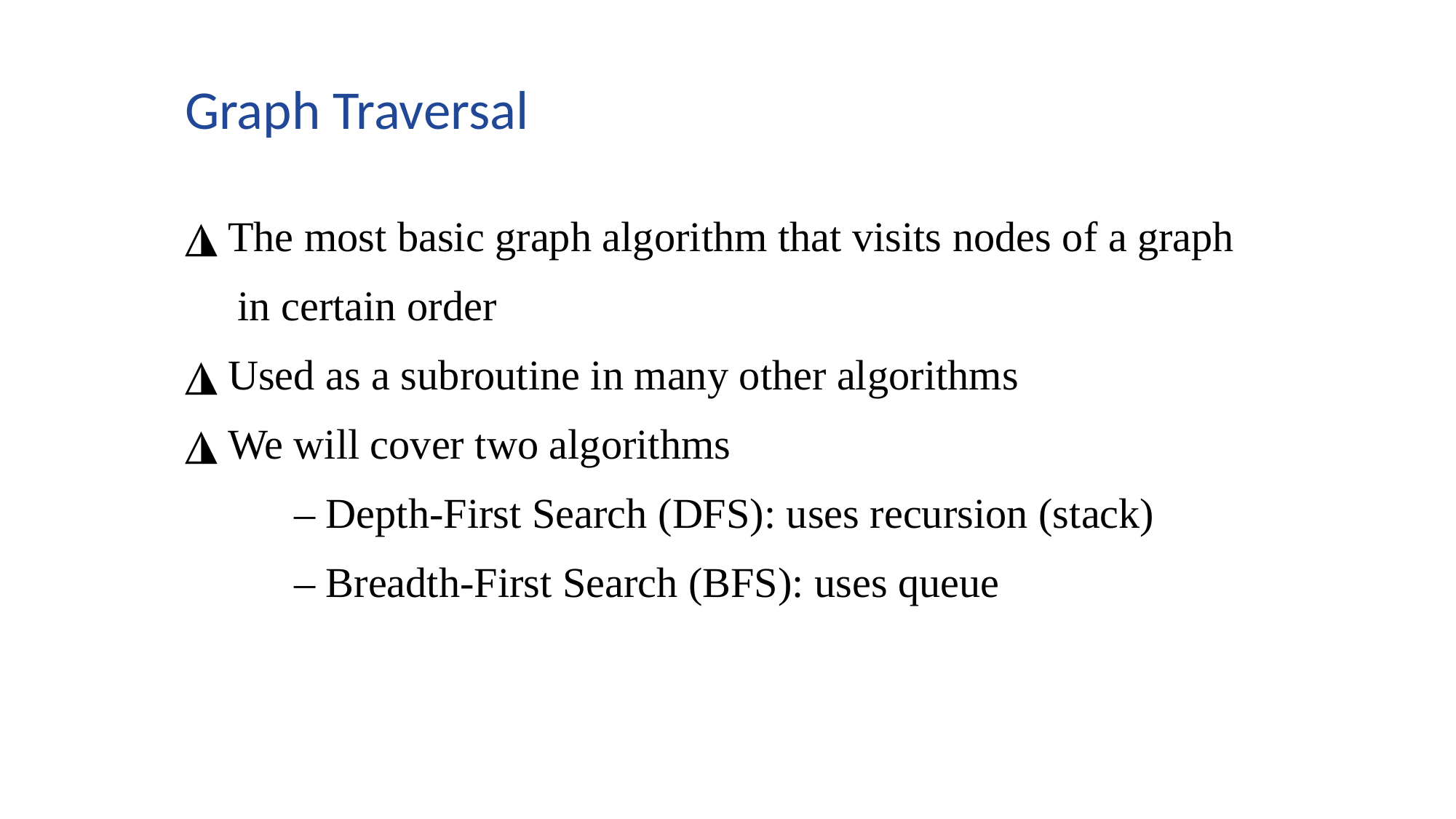

Graph Traversal
◮ The most basic graph algorithm that visits nodes of a graph
     in certain order
◮ Used as a subroutine in many other algorithms
◮ We will cover two algorithms
	– Depth-First Search (DFS): uses recursion (stack)
	– Breadth-First Search (BFS): uses queue